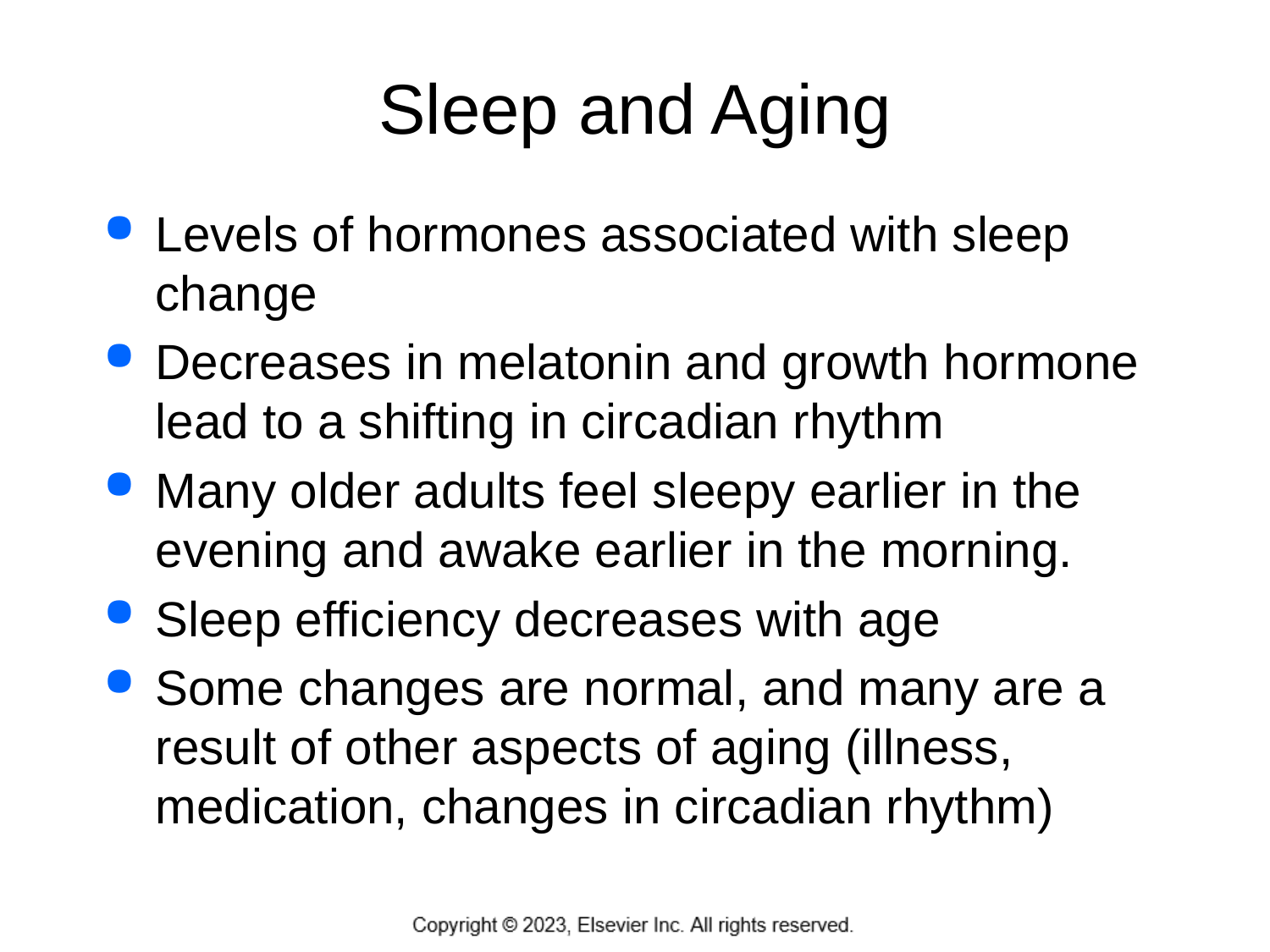

# Sleep and Aging
Levels of hormones associated with sleep change
Decreases in melatonin and growth hormone lead to a shifting in circadian rhythm
Many older adults feel sleepy earlier in the evening and awake earlier in the morning.
Sleep efficiency decreases with age
Some changes are normal, and many are a result of other aspects of aging (illness, medication, changes in circadian rhythm)